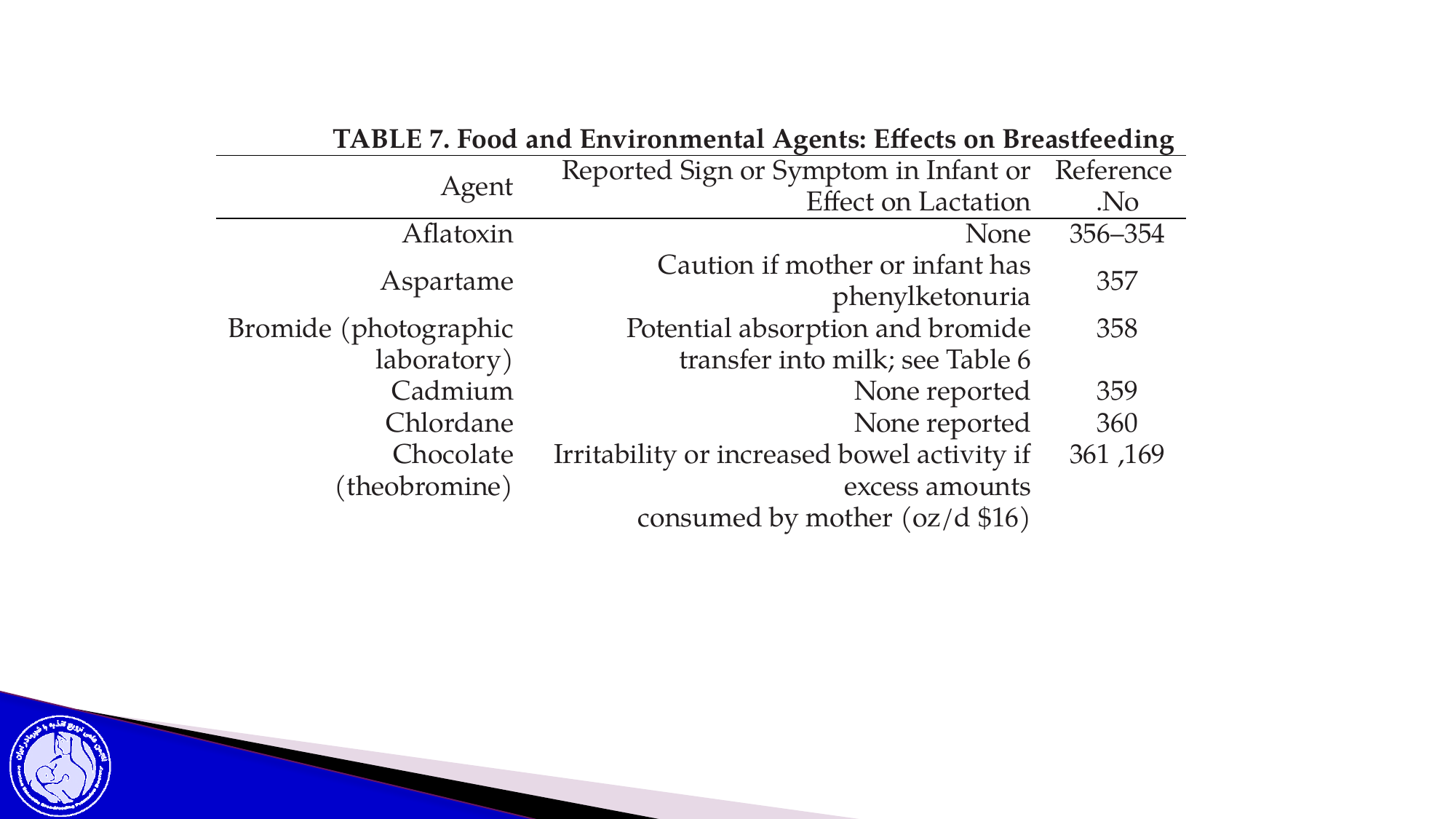

| TABLE 7. Food and Environmental Agents: Effects on Breastfeeding |  |  |
| --- | --- | --- |
| Agent | Reported Sign or Symptom in Infant or Effect on Lactation | Reference No. |
| Aflatoxin | None | 354–356 |
| Aspartame | Caution if mother or infant has phenylketonuria | 357 |
| Bromide (photographic laboratory) | Potential absorption and bromide transfer into milk; see Table 6 | 358 |
| Cadmium | None reported | 359 |
| Chlordane | None reported | 360 |
| Chocolate (theobromine) | Irritability or increased bowel activity if excess amounts | 169, 361 |
|  | ($16 oz/d) consumed by mother |  |